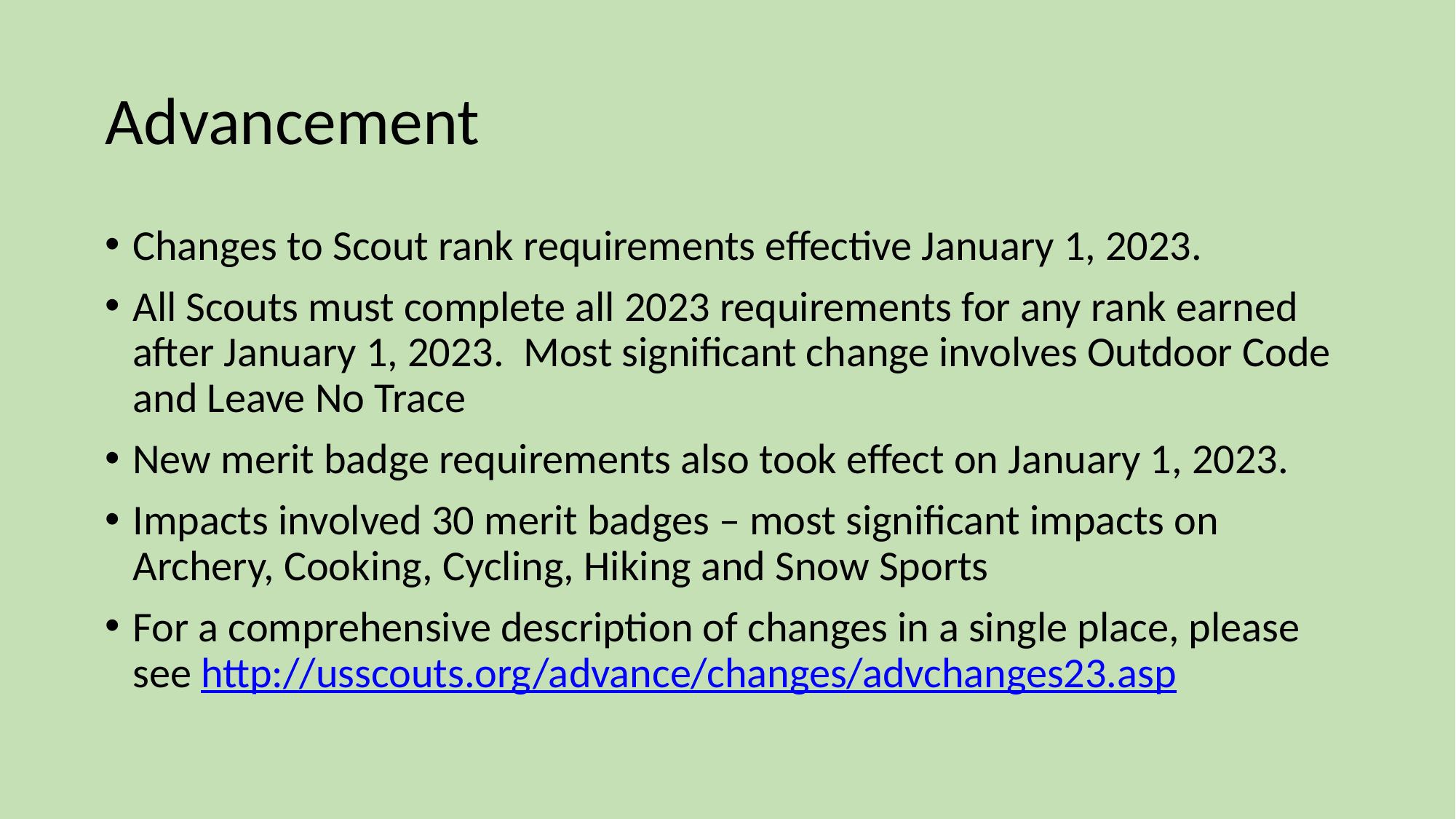

# Advancement
Changes to Scout rank requirements effective January 1, 2023.
All Scouts must complete all 2023 requirements for any rank earned after January 1, 2023.  Most significant change involves Outdoor Code and Leave No Trace
New merit badge requirements also took effect on January 1, 2023.
Impacts involved 30 merit badges – most significant impacts on Archery, Cooking, Cycling, Hiking and Snow Sports
For a comprehensive description of changes in a single place, please see http://usscouts.org/advance/changes/advchanges23.asp